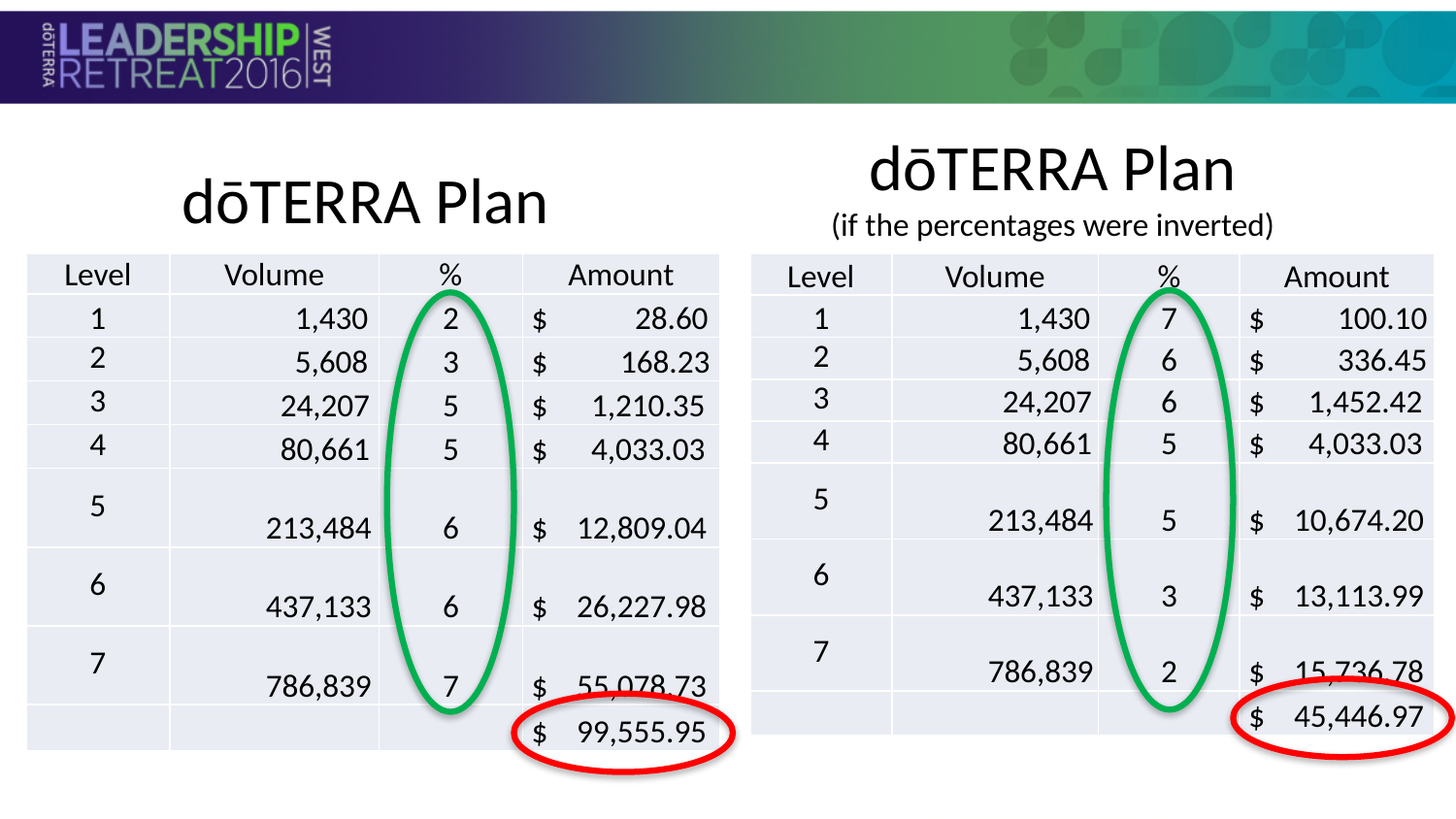

dōTERRA Plan
(if the percentages were inverted)
dōTERRA Plan
| Level | Volume | % | Amount |
| --- | --- | --- | --- |
| 1 | 1,430 | 2 | $ 28.60 |
| 2 | 5,608 | 3 | $ 168.23 |
| 3 | 24,207 | 5 | $ 1,210.35 |
| 4 | 80,661 | 5 | $ 4,033.03 |
| 5 | 213,484 | 6 | $ 12,809.04 |
| 6 | 437,133 | 6 | $ 26,227.98 |
| 7 | 786,839 | 7 | $ 55,078.73 |
|  |  |  | $ 99,555.95 |
| Level | Volume | % | Amount |
| --- | --- | --- | --- |
| 1 | 1,430 | 7 | $ 100.10 |
| 2 | 5,608 | 6 | $ 336.45 |
| 3 | 24,207 | 6 | $ 1,452.42 |
| 4 | 80,661 | 5 | $ 4,033.03 |
| 5 | 213,484 | 5 | $ 10,674.20 |
| 6 | 437,133 | 3 | $ 13,113.99 |
| 7 | 786,839 | 2 | $ 15,736.78 |
|  |  |  | $ 45,446.97 |